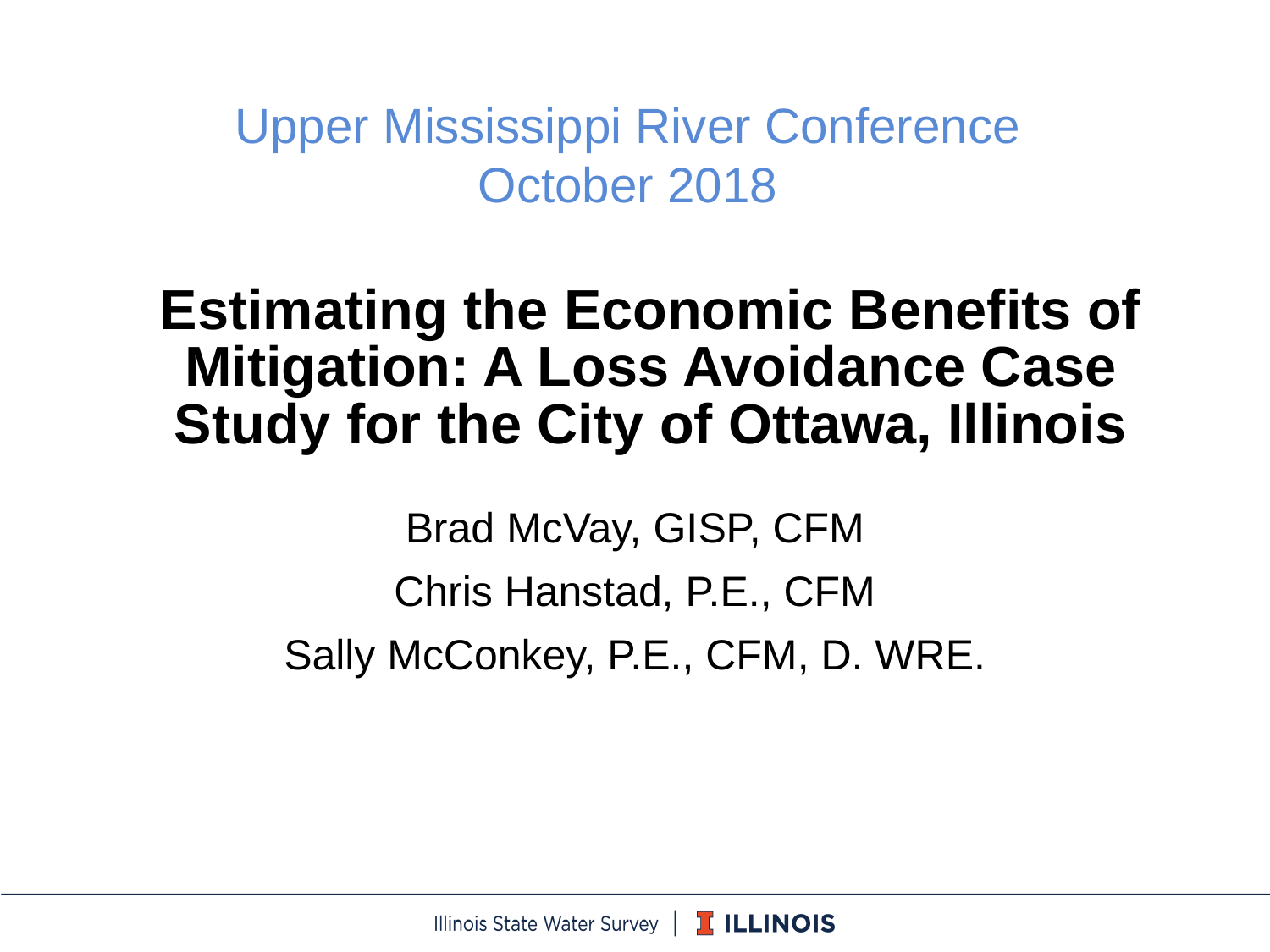

Upper Mississippi River Conference
October 2018
# Estimating the Economic Benefits of Mitigation: A Loss Avoidance Case Study for the City of Ottawa, Illinois
Brad McVay, GISP, CFM
Chris Hanstad, P.E., CFM
Sally McConkey, P.E., CFM, D. WRE.